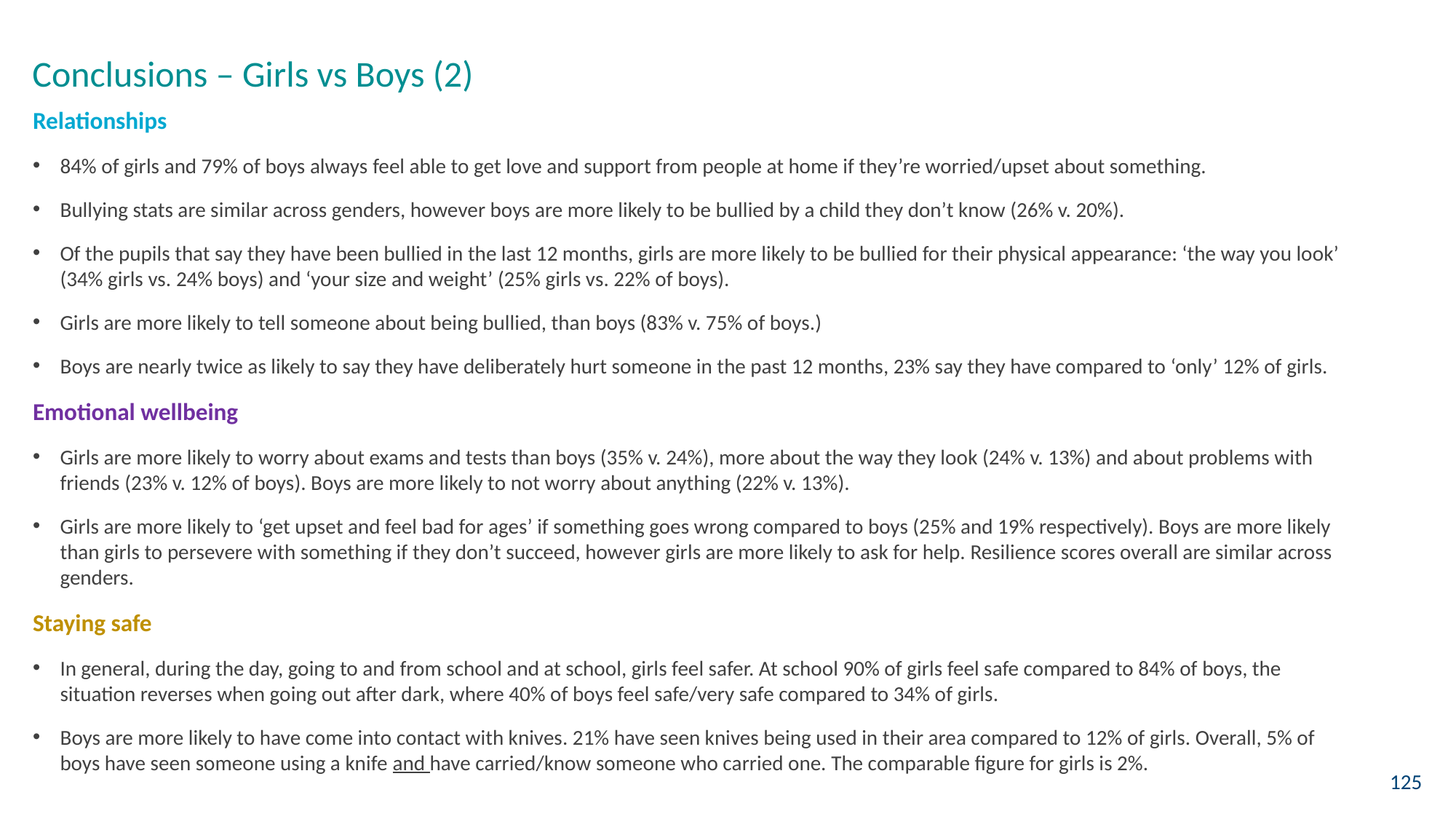

Conclusions – Girls vs Boys (2)
Relationships
84% of girls and 79% of boys always feel able to get love and support from people at home if they’re worried/upset about something.
Bullying stats are similar across genders, however boys are more likely to be bullied by a child they don’t know (26% v. 20%).
Of the pupils that say they have been bullied in the last 12 months, girls are more likely to be bullied for their physical appearance: ‘the way you look’ (34% girls vs. 24% boys) and ‘your size and weight’ (25% girls vs. 22% of boys).
Girls are more likely to tell someone about being bullied, than boys (83% v. 75% of boys.)
Boys are nearly twice as likely to say they have deliberately hurt someone in the past 12 months, 23% say they have compared to ‘only’ 12% of girls.
Emotional wellbeing
Girls are more likely to worry about exams and tests than boys (35% v. 24%), more about the way they look (24% v. 13%) and about problems with friends (23% v. 12% of boys). Boys are more likely to not worry about anything (22% v. 13%).
Girls are more likely to ‘get upset and feel bad for ages’ if something goes wrong compared to boys (25% and 19% respectively). Boys are more likely than girls to persevere with something if they don’t succeed, however girls are more likely to ask for help. Resilience scores overall are similar across genders.
Staying safe
In general, during the day, going to and from school and at school, girls feel safer. At school 90% of girls feel safe compared to 84% of boys, the situation reverses when going out after dark, where 40% of boys feel safe/very safe compared to 34% of girls.
Boys are more likely to have come into contact with knives. 21% have seen knives being used in their area compared to 12% of girls. Overall, 5% of boys have seen someone using a knife and have carried/know someone who carried one. The comparable figure for girls is 2%.